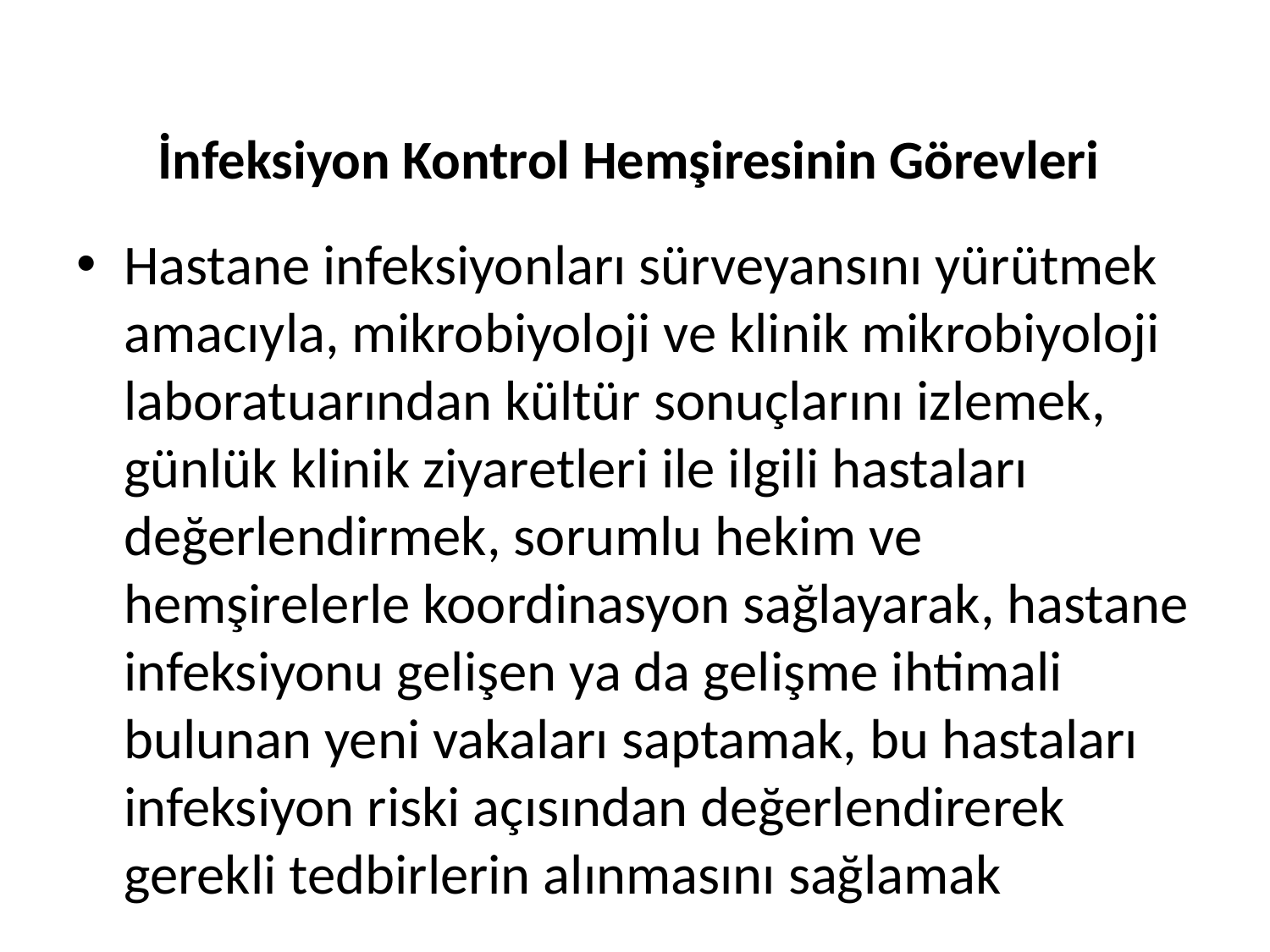

# İnfeksiyon Kontrol Hemşiresinin Görevleri
Hastane infeksiyonları sürveyansını yürütmek amacıyla, mikrobiyoloji ve klinik mikrobiyoloji laboratuarından kültür sonuçlarını izlemek, günlük klinik ziyaretleri ile ilgili hastaları değerlendirmek, sorumlu hekim ve hemşirelerle koordinasyon sağlayarak, hastane infeksiyonu gelişen ya da gelişme ihtimali bulunan yeni vakaları saptamak, bu hastaları infeksiyon riski açısından değerlendirerek gerekli tedbirlerin alınmasını sağlamak

Toplanan sürveyans verilerinin bilgisayar kayıtlarını tutmak